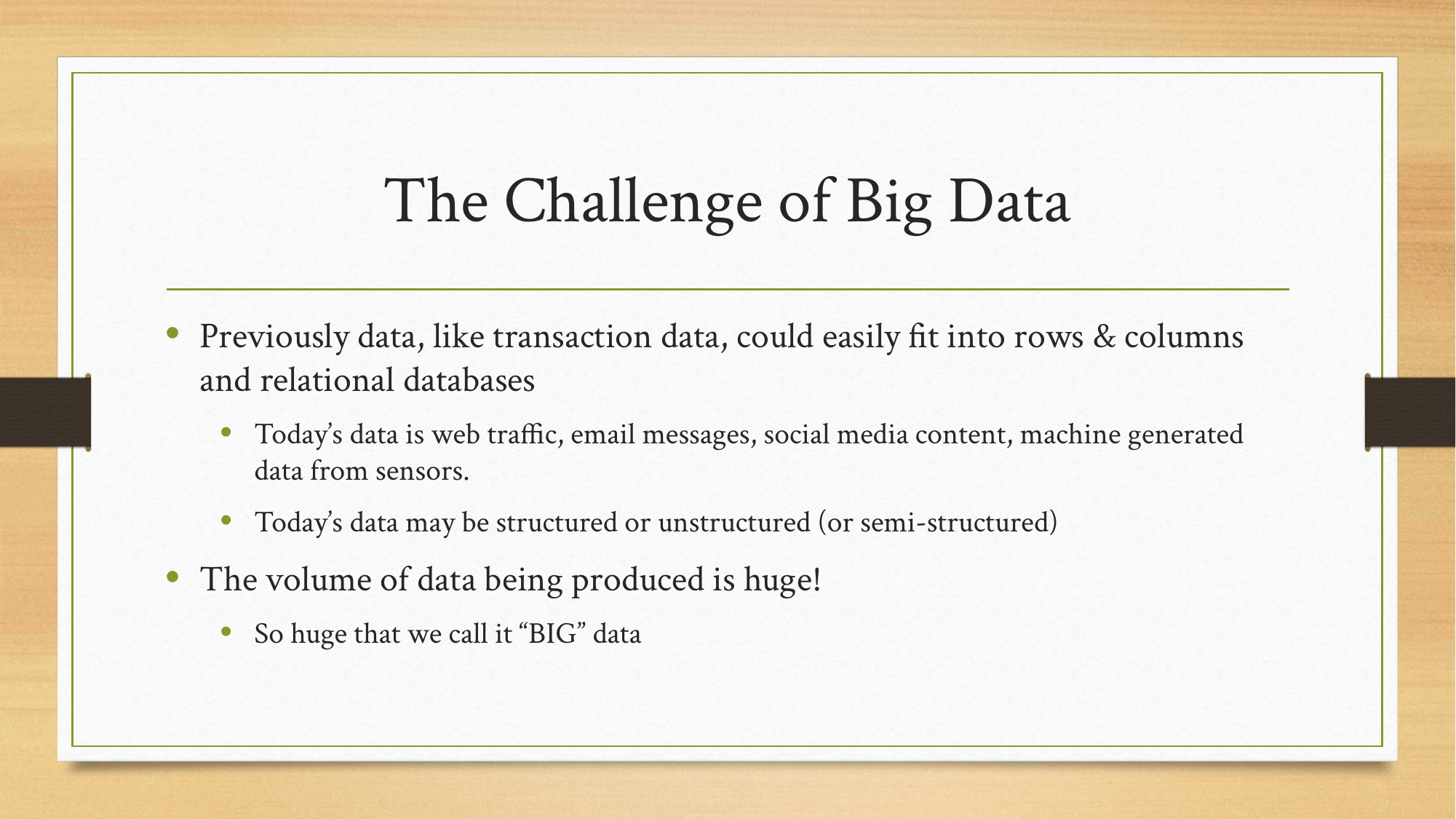

# The Challenge of Big Data
Previously data, like transaction data, could easily fit into rows & columns and relational databases
Today’s data is web traffic, email messages, social media content, machine generated data from sensors.
Today’s data may be structured or unstructured (or semi-structured)
The volume of data being produced is huge!
So huge that we call it “BIG” data